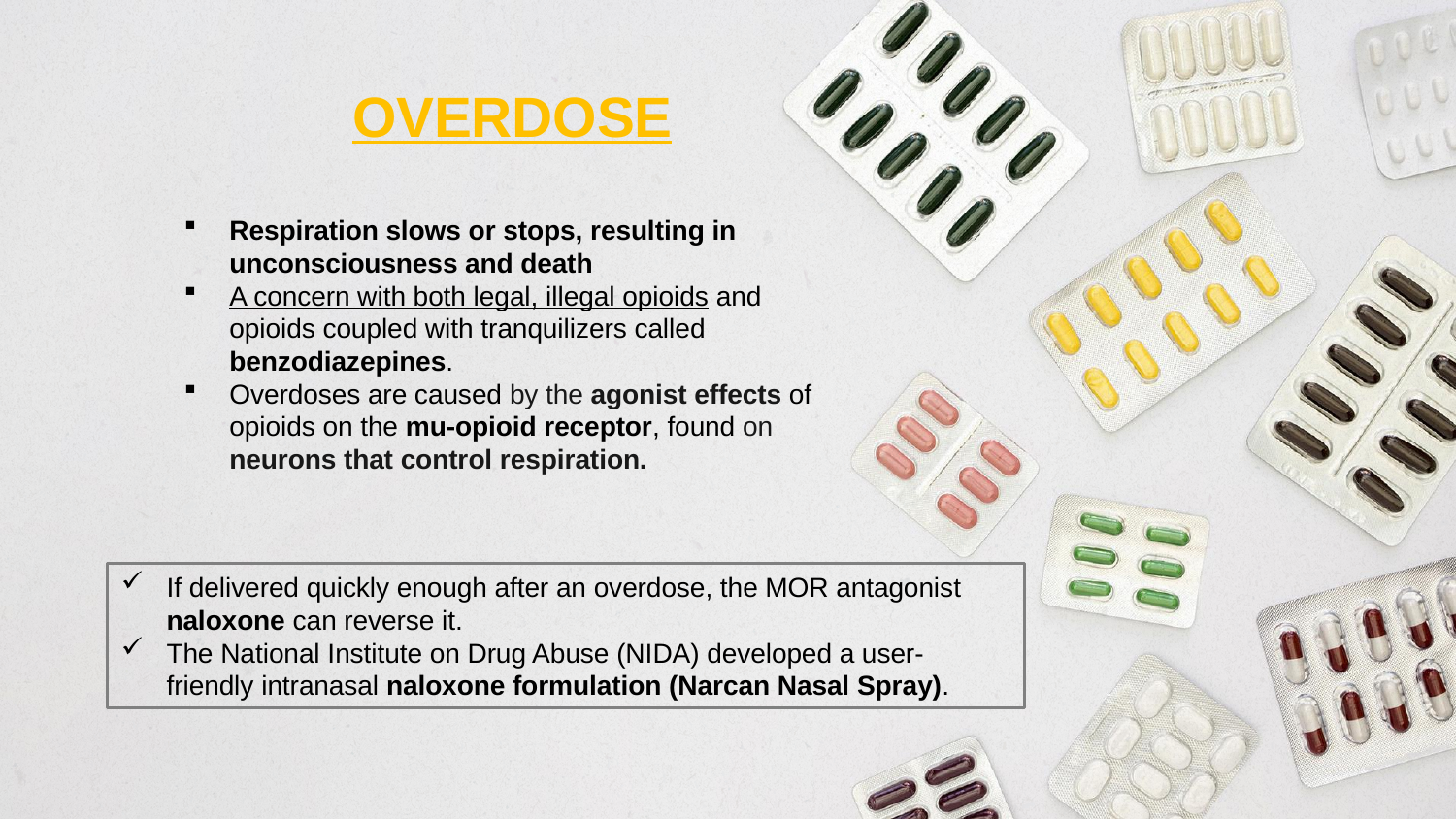

OVERDOSE

Respiration slows or stops, resulting in unconsciousness and death
A concern with both legal, illegal opioids and opioids coupled with tranquilizers called benzodiazepines.
Overdoses are caused by the agonist effects of opioids on the mu-opioid receptor, found on neurons that control respiration.

If delivered quickly enough after an overdose, the MOR antagonist naloxone can reverse it.
The National Institute on Drug Abuse (NIDA) developed a user-friendly intranasal naloxone formulation (Narcan Nasal Spray).